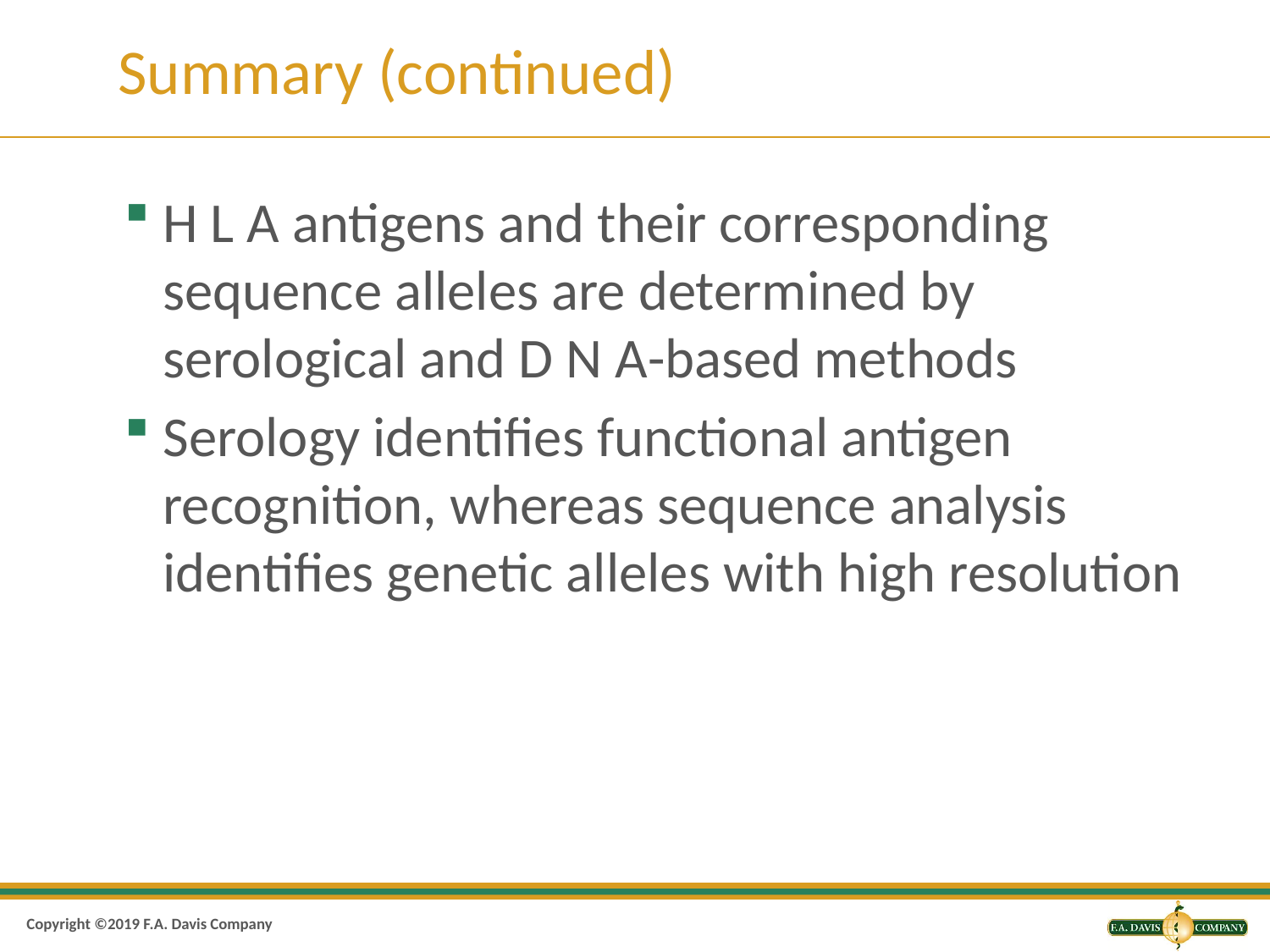

# Summary (continued)
H L A antigens and their corresponding sequence alleles are determined by serological and D N A-based methods
Serology identifies functional antigen recognition, whereas sequence analysis identifies genetic alleles with high resolution